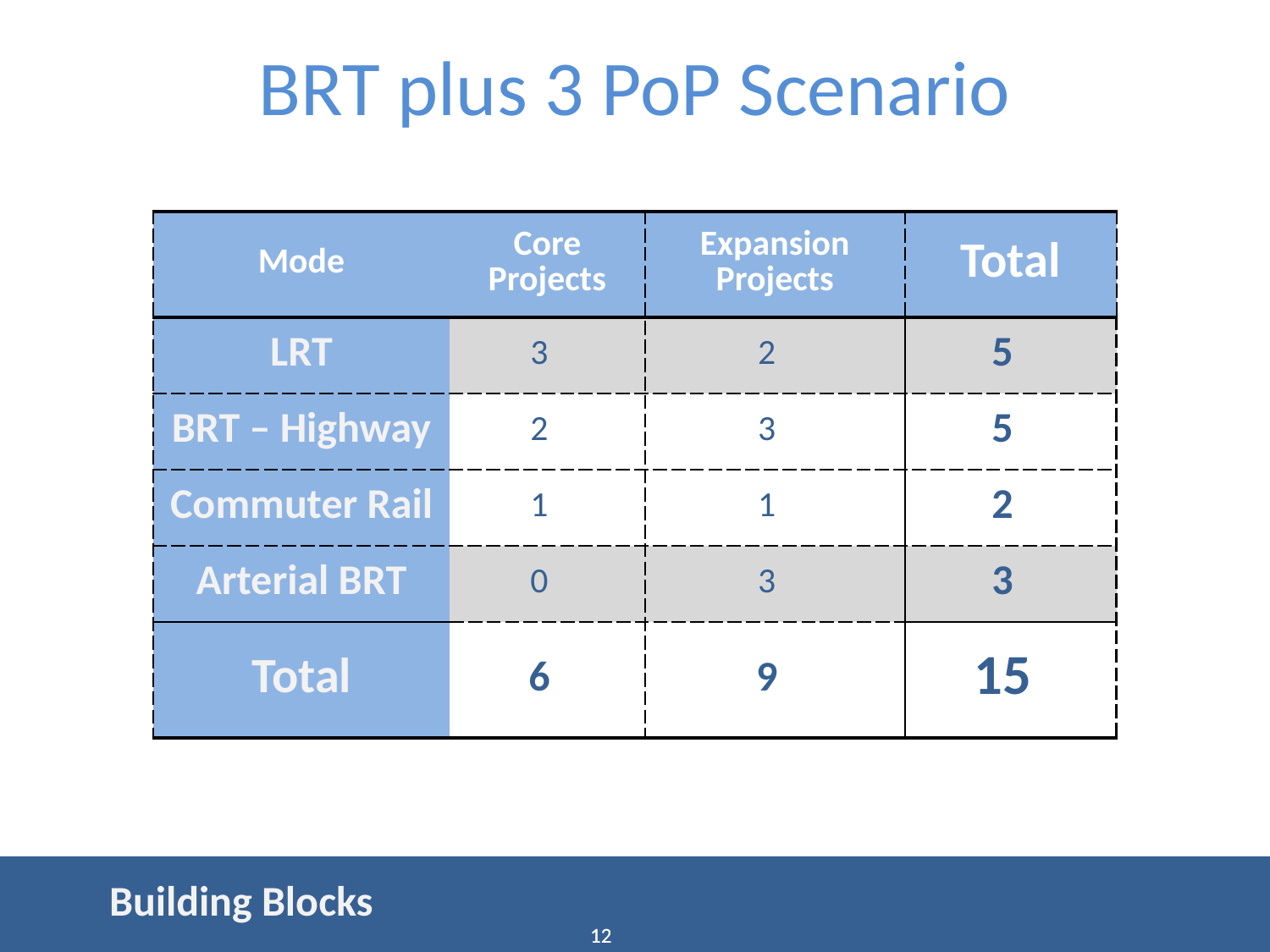

# BRT plus 3 PoP Scenario
| Mode | Core Projects | Expansion Projects | Total |
| --- | --- | --- | --- |
| LRT | 3 | 2 | 5 |
| BRT – Highway | 2 | 3 | 5 |
| Commuter Rail | 1 | 1 | 2 |
| Arterial BRT | 0 | 3 | 3 |
| Total | 6 | 9 | 15 |
Building Blocks

12